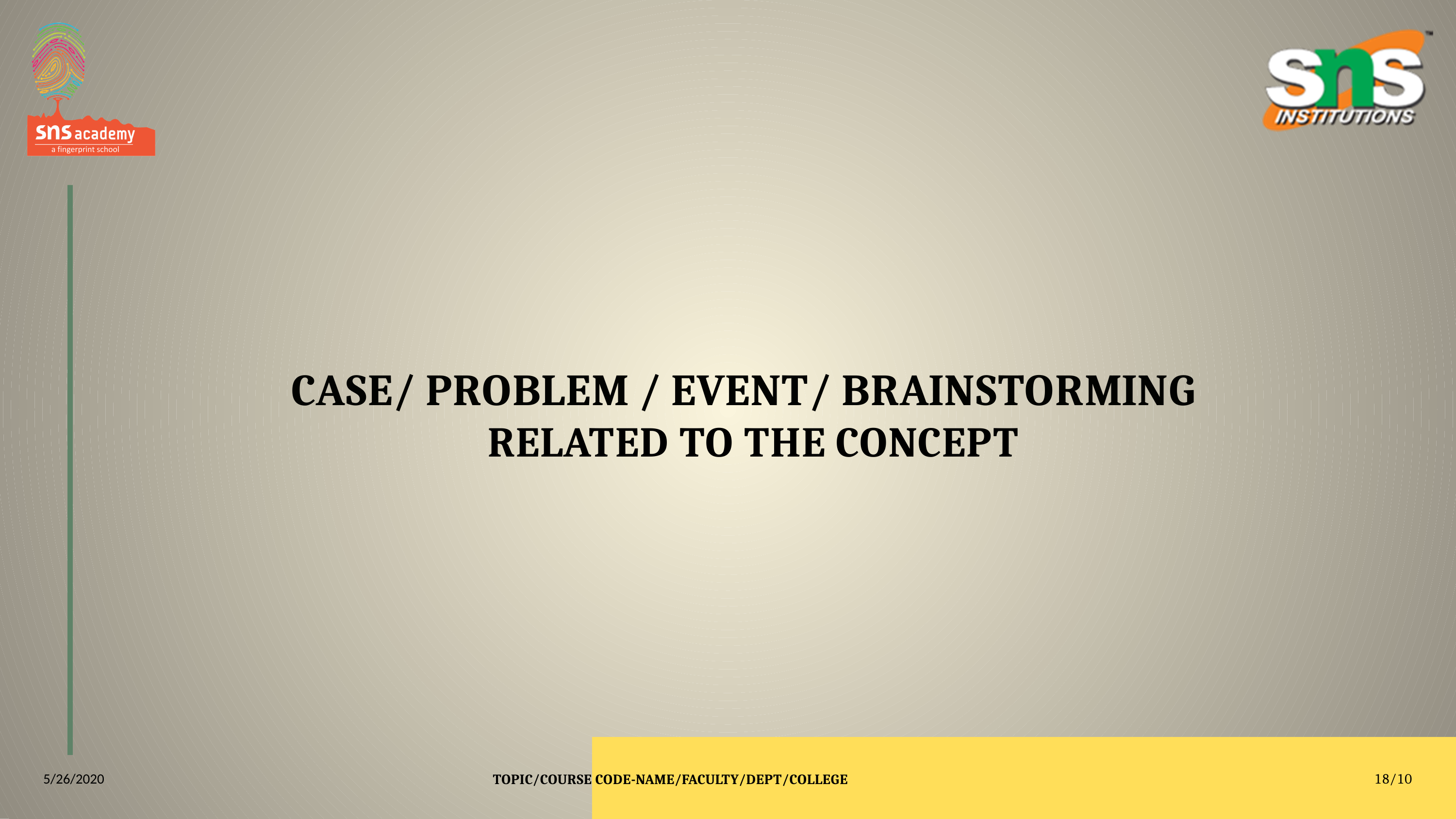

CASE/ PROBLEM / EVENT/ BRAINSTORMING   RELATED TO THE CONCEPT

5/26/2020
18/10
TOPIC/COURSE CODE-NAME/FACULTY/DEPT/COLLEGE